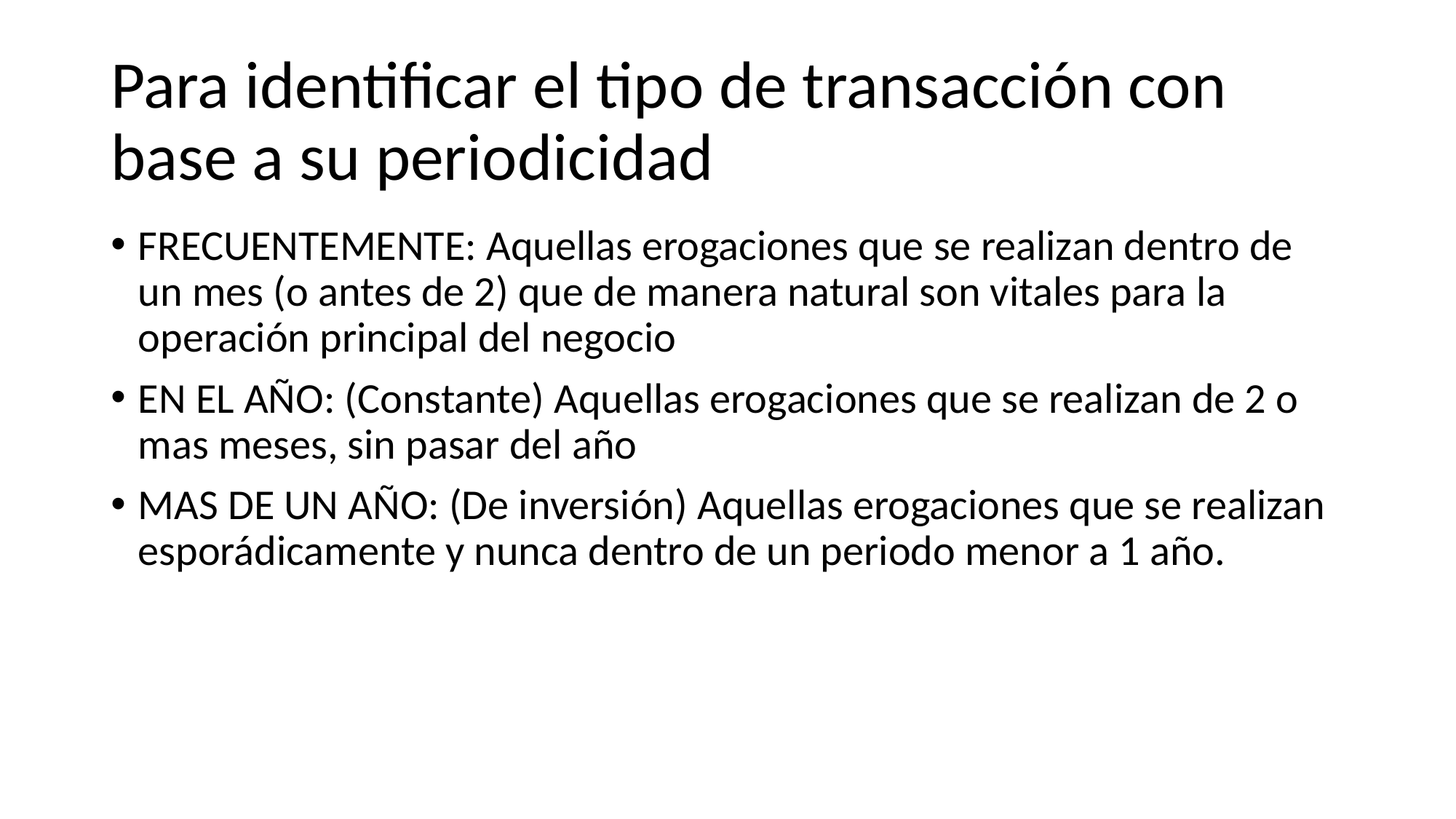

# Para identificar el tipo de transacción con base a su periodicidad
FRECUENTEMENTE: Aquellas erogaciones que se realizan dentro de un mes (o antes de 2) que de manera natural son vitales para la operación principal del negocio
EN EL AÑO: (Constante) Aquellas erogaciones que se realizan de 2 o mas meses, sin pasar del año
MAS DE UN AÑO: (De inversión) Aquellas erogaciones que se realizan esporádicamente y nunca dentro de un periodo menor a 1 año.